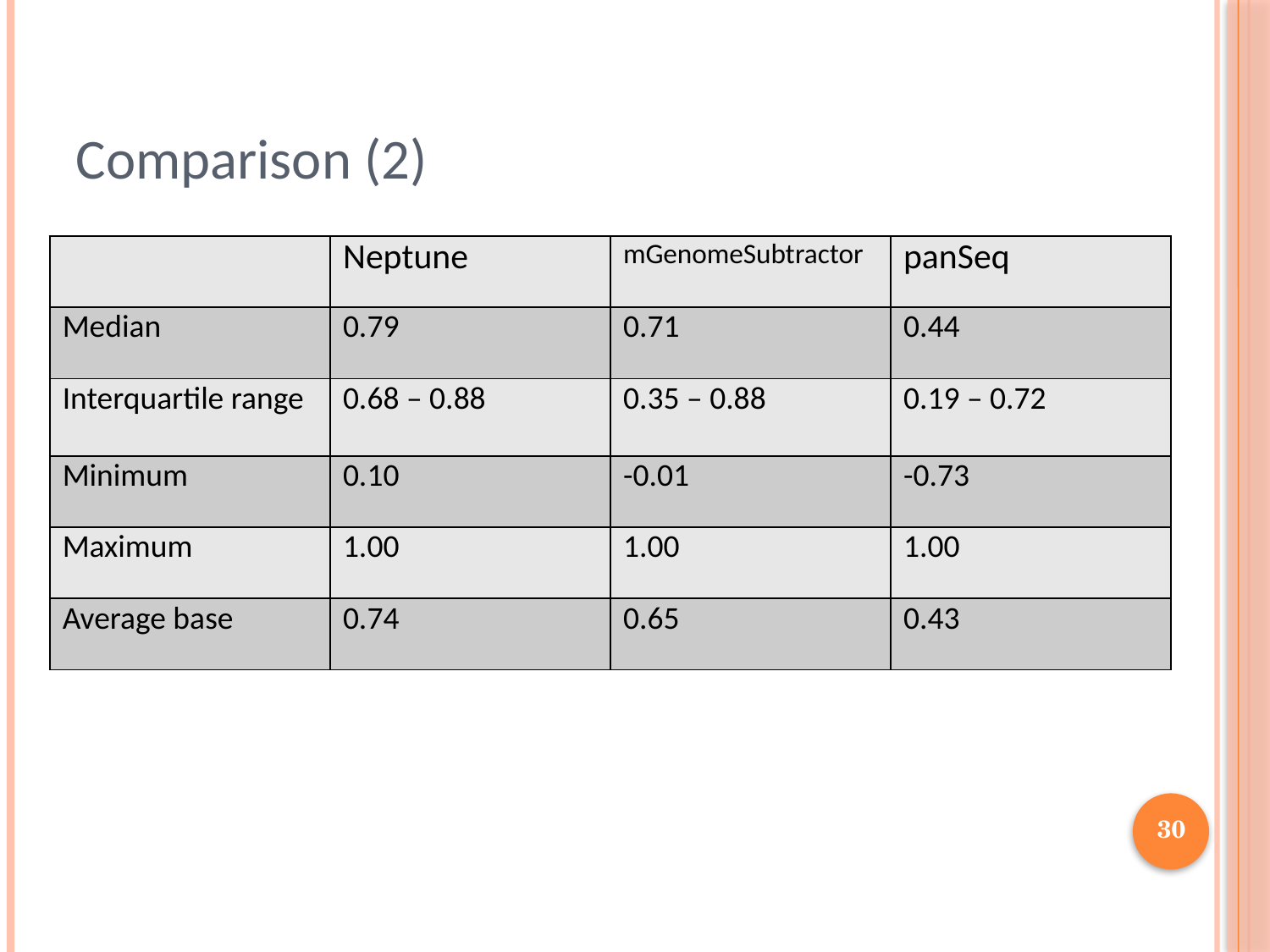

# Comparison (2)
|  | Neptune | mGenomeSubtractor | panSeq |
| --- | --- | --- | --- |
| Median | 0.79 | 0.71 | 0.44 |
| Interquartile range | 0.68 – 0.88 | 0.35 – 0.88 | 0.19 – 0.72 |
| Minimum | 0.10 | -0.01 | -0.73 |
| Maximum | 1.00 | 1.00 | 1.00 |
| Average base | 0.74 | 0.65 | 0.43 |
30